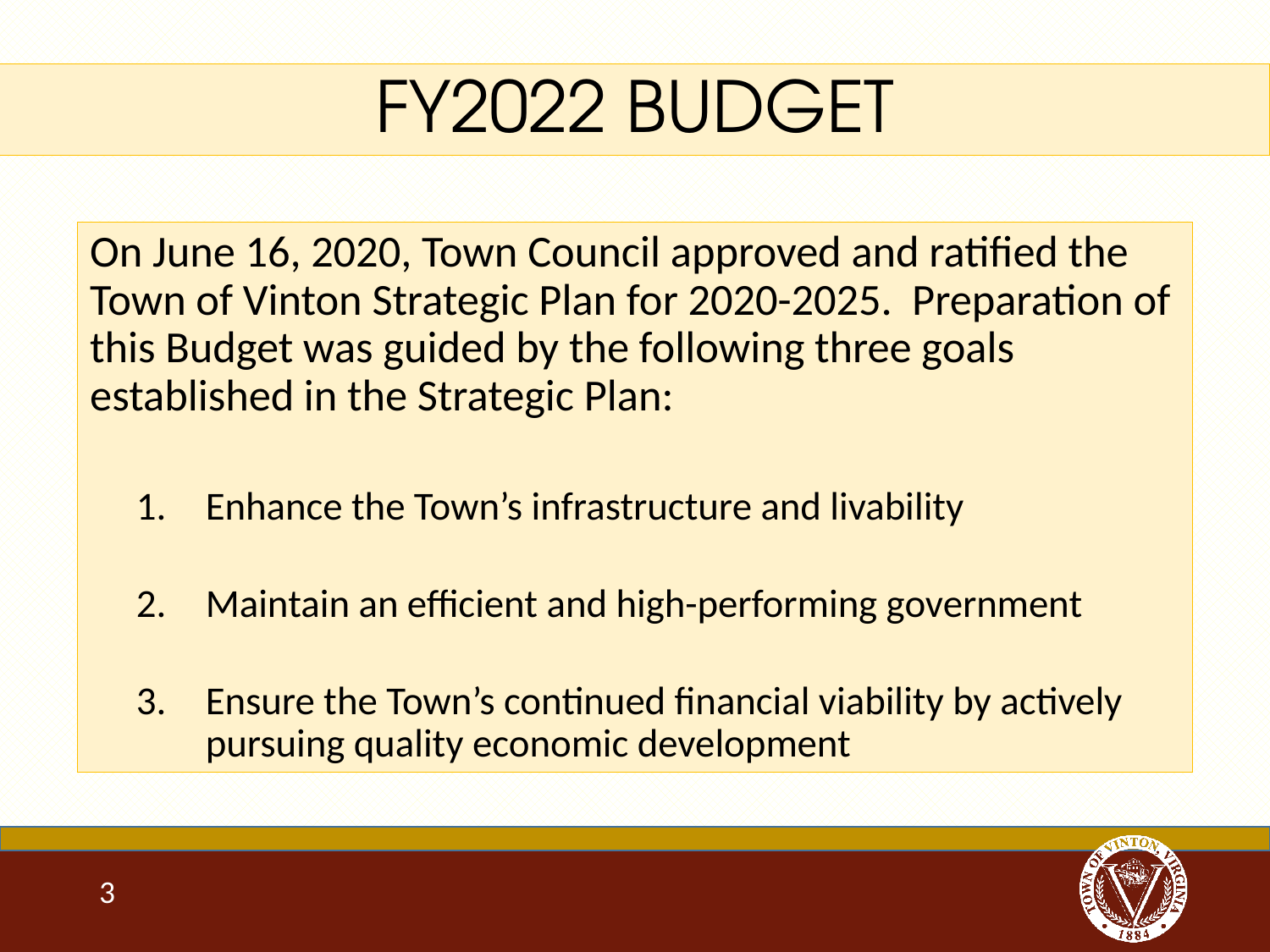

FY2022 BUDGET
On June 16, 2020, Town Council approved and ratified the Town of Vinton Strategic Plan for 2020-2025.  Preparation of this Budget was guided by the following three goals established in the Strategic Plan:

Enhance the Town’s infrastructure and livability

Maintain an efficient and high-performing government

Ensure the Town’s continued financial viability by actively pursuing quality economic development

3